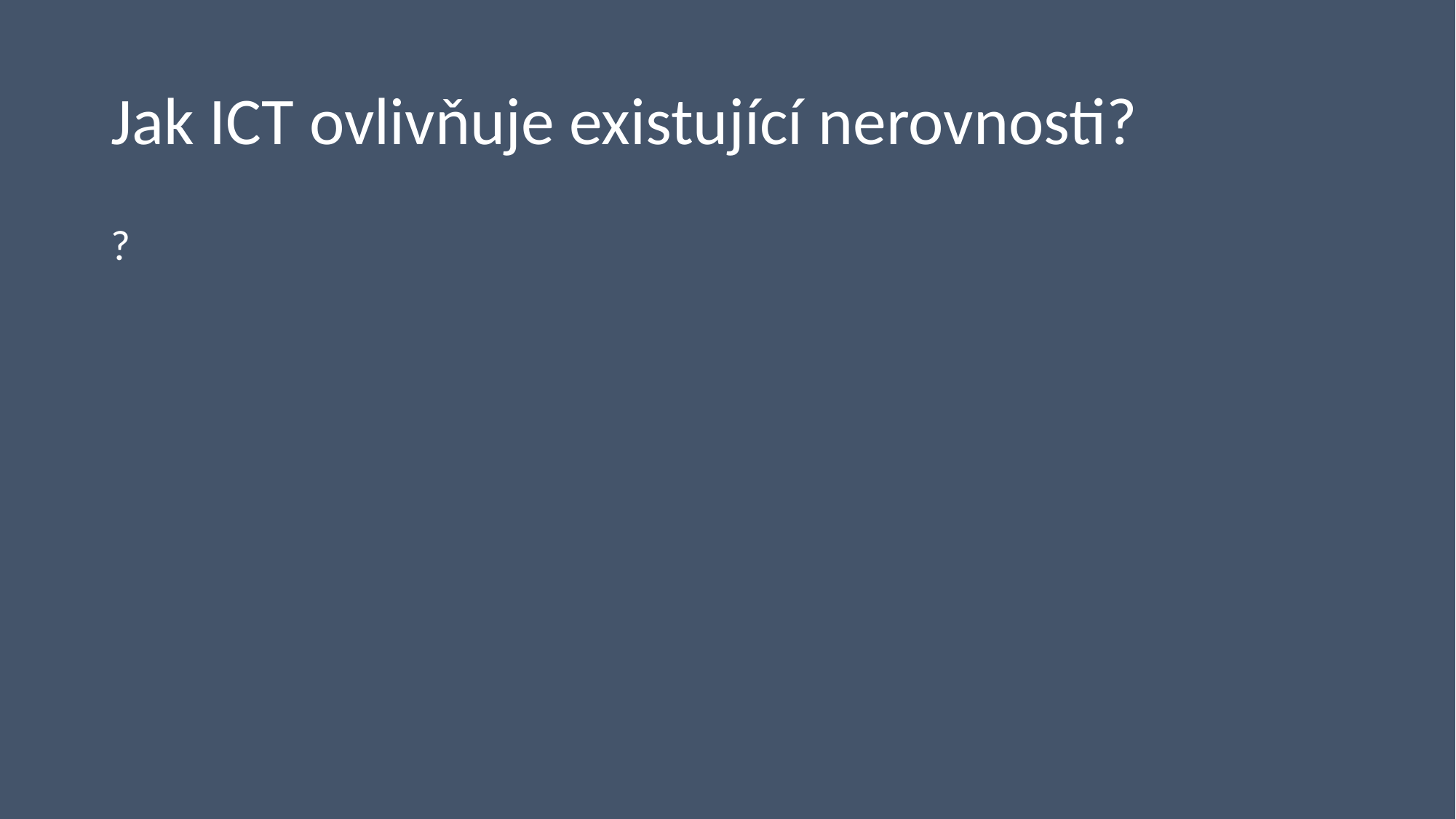

# Jak ICT ovlivňuje existující nerovnosti?
?